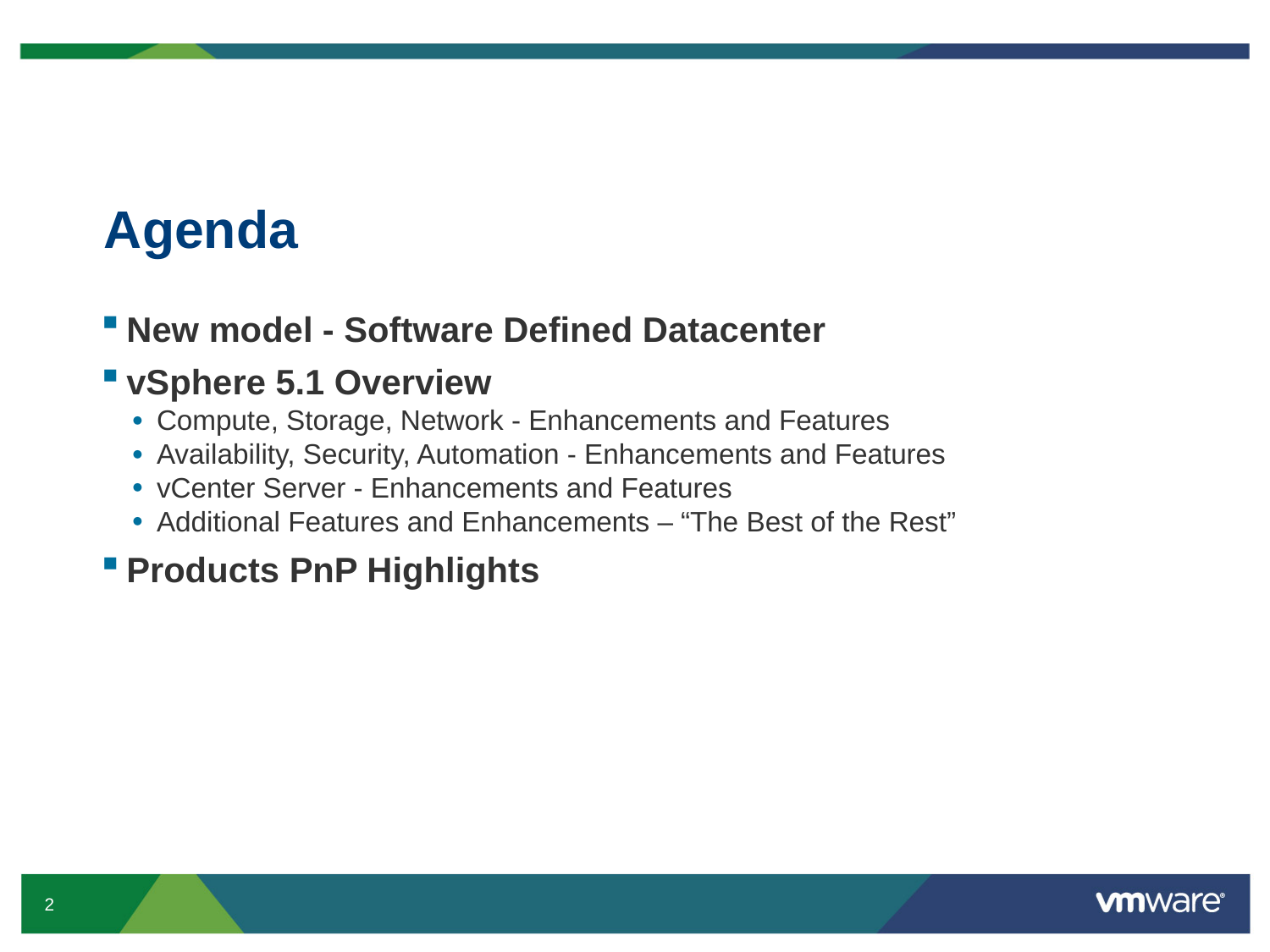

# Agenda
New model - Software Defined Datacenter
vSphere 5.1 Overview
Compute, Storage, Network - Enhancements and Features
Availability, Security, Automation - Enhancements and Features
vCenter Server - Enhancements and Features
Additional Features and Enhancements – “The Best of the Rest”
Products PnP Highlights